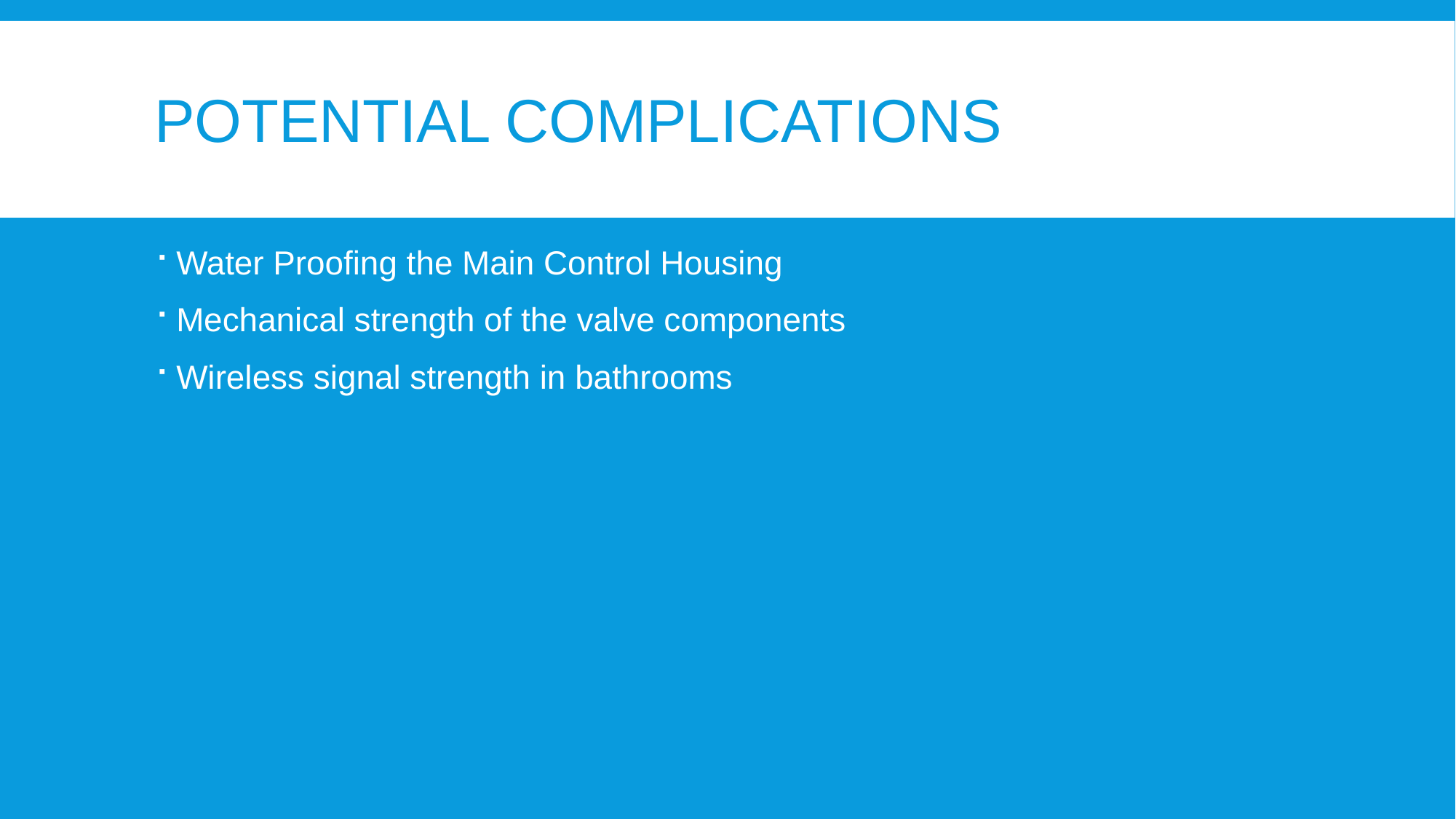

# Potential Complications
Water Proofing the Main Control Housing
Mechanical strength of the valve components
Wireless signal strength in bathrooms